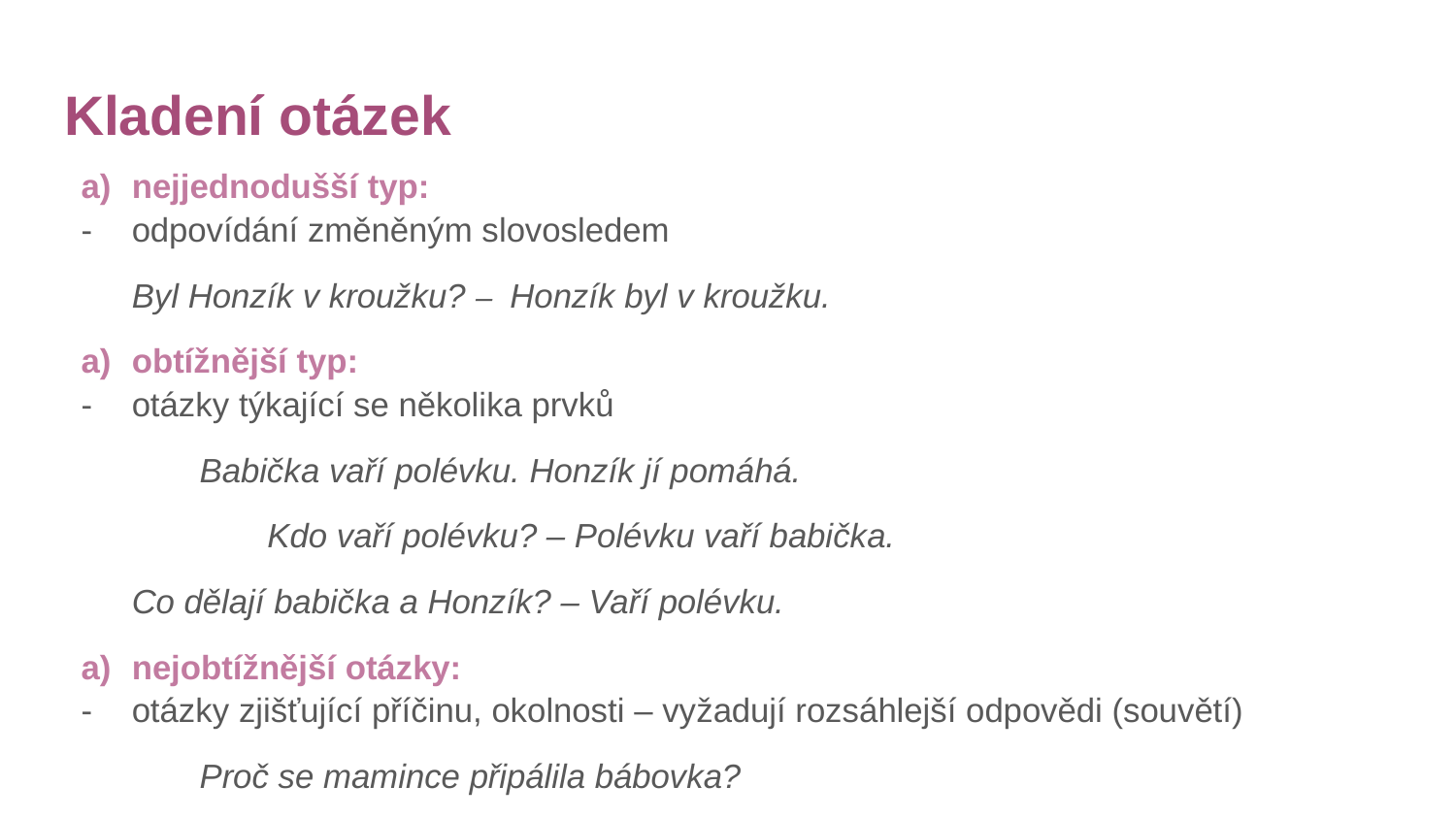

# Kladení otázek
nejjednodušší typ:
odpovídání změněným slovosledem
Byl Honzík v kroužku? –  Honzík byl v kroužku.
obtížnější typ:
otázky týkající se několika prvků
	Babička vaří polévku. Honzík jí pomáhá.
Kdo vaří polévku? – Polévku vaří babička.
		Co dělají babička a Honzík? – Vaří polévku.
nejobtížnější otázky:
otázky zjišťující příčinu, okolnosti – vyžadují rozsáhlejší odpovědi (souvětí)
	Proč se mamince připálila bábovka?